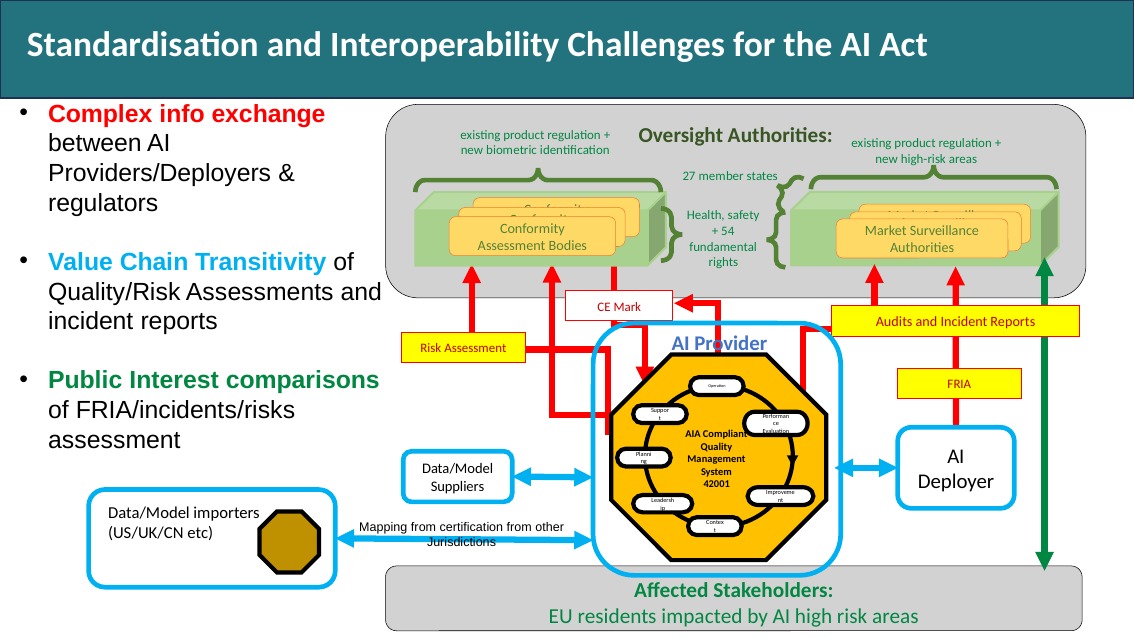

Standardisation and Interoperability Challenges for the AI Act
Complex info exchange between AI Providers/Deployers & regulators

Value Chain Transitivity of Quality/Risk Assessments and incident reports

Public Interest comparisons of FRIA/incidents/risks assessment

Oversight Authorities:

existing product regulation + new biometric identification
Health, safety + 54 fundamental rights

existing product regulation + new high-risk areas
27 member states

Conformity Assessment Bodies
Market Surveillance Authorities
Conformity Assessment Bodies
Market Surveillance Authorities
Conformity Assessment Bodies
Market Surveillance Authorities
CE Mark

Audits and Incident Reports
AI Provider

Risk Assessment

Operation

Support
Performance Evaluation
AIA Compliant Quality Management System
42001
Planning
Improvement
Leadership
Context

FRIA
AI Deployer
Data/Model Suppliers
Data/Model importers (US/UK/CN etc)
Mapping from certification from other Jurisdictions

Affected Stakeholders:
EU residents impacted by AI high risk areas